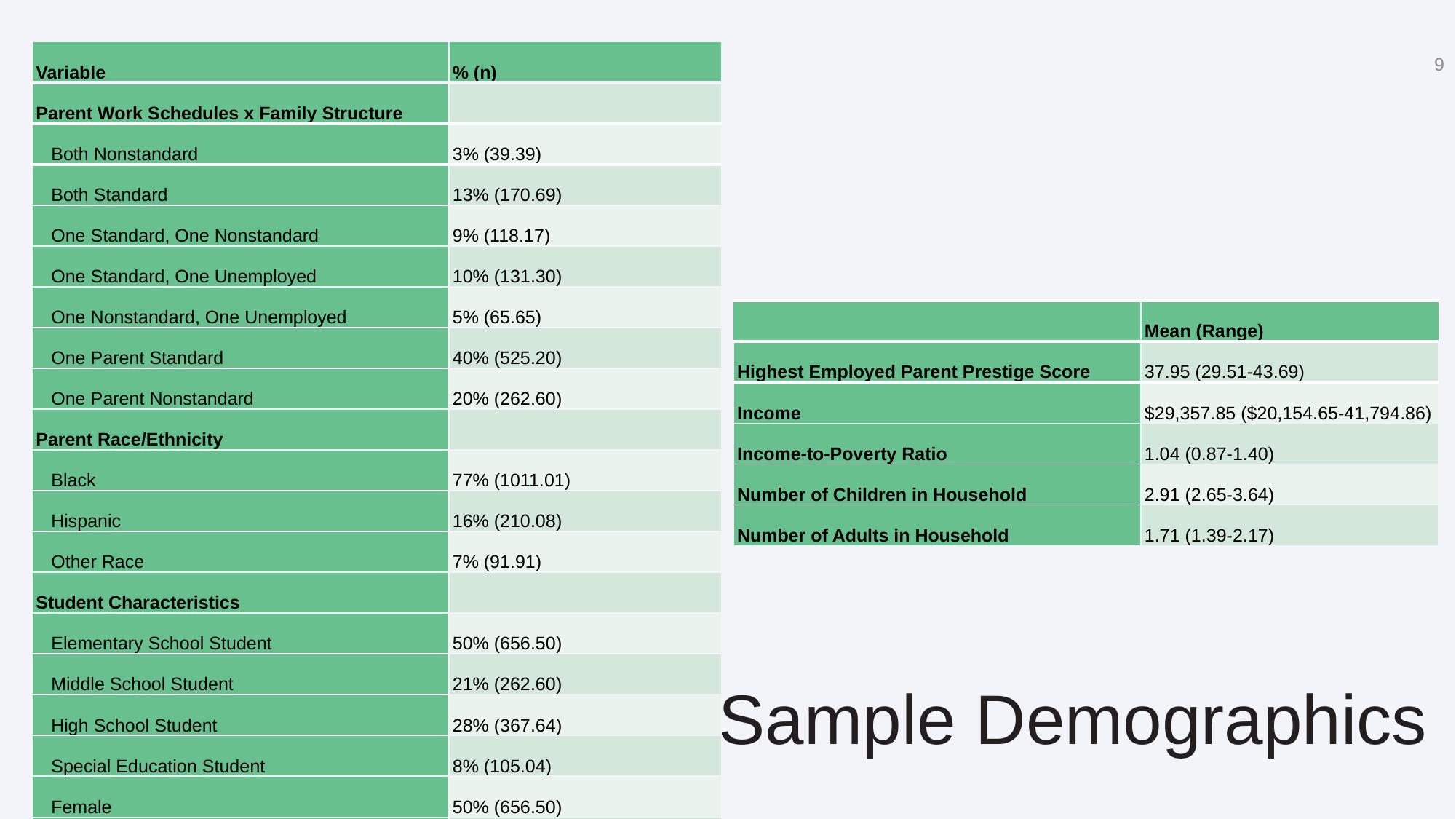

| Variable | % (n) |
| --- | --- |
| Parent Work Schedules x Family Structure |  |
| Both Nonstandard | 3% (39.39) |
| Both Standard | 13% (170.69) |
| One Standard, One Nonstandard | 9% (118.17) |
| One Standard, One Unemployed | 10% (131.30) |
| One Nonstandard, One Unemployed | 5% (65.65) |
| One Parent Standard | 40% (525.20) |
| One Parent Nonstandard | 20% (262.60) |
| Parent Race/Ethnicity |  |
| Black | 77% (1011.01) |
| Hispanic | 16% (210.08) |
| Other Race | 7% (91.91) |
| Student Characteristics |  |
| Elementary School Student | 50% (656.50) |
| Middle School Student | 21% (262.60) |
| High School Student | 28% (367.64) |
| Special Education Student | 8% (105.04) |
| Female | 50% (656.50) |
| Chronically Absent | 70% (919.1) |
9
|  | Mean (Range) |
| --- | --- |
| Highest Employed Parent Prestige Score | 37.95 (29.51-43.69) |
| Income | $29,357.85 ($20,154.65-41,794.86) |
| Income-to-Poverty Ratio | 1.04 (0.87-1.40) |
| Number of Children in Household | 2.91 (2.65-3.64) |
| Number of Adults in Household | 1.71 (1.39-2.17) |
# Sample Demographics